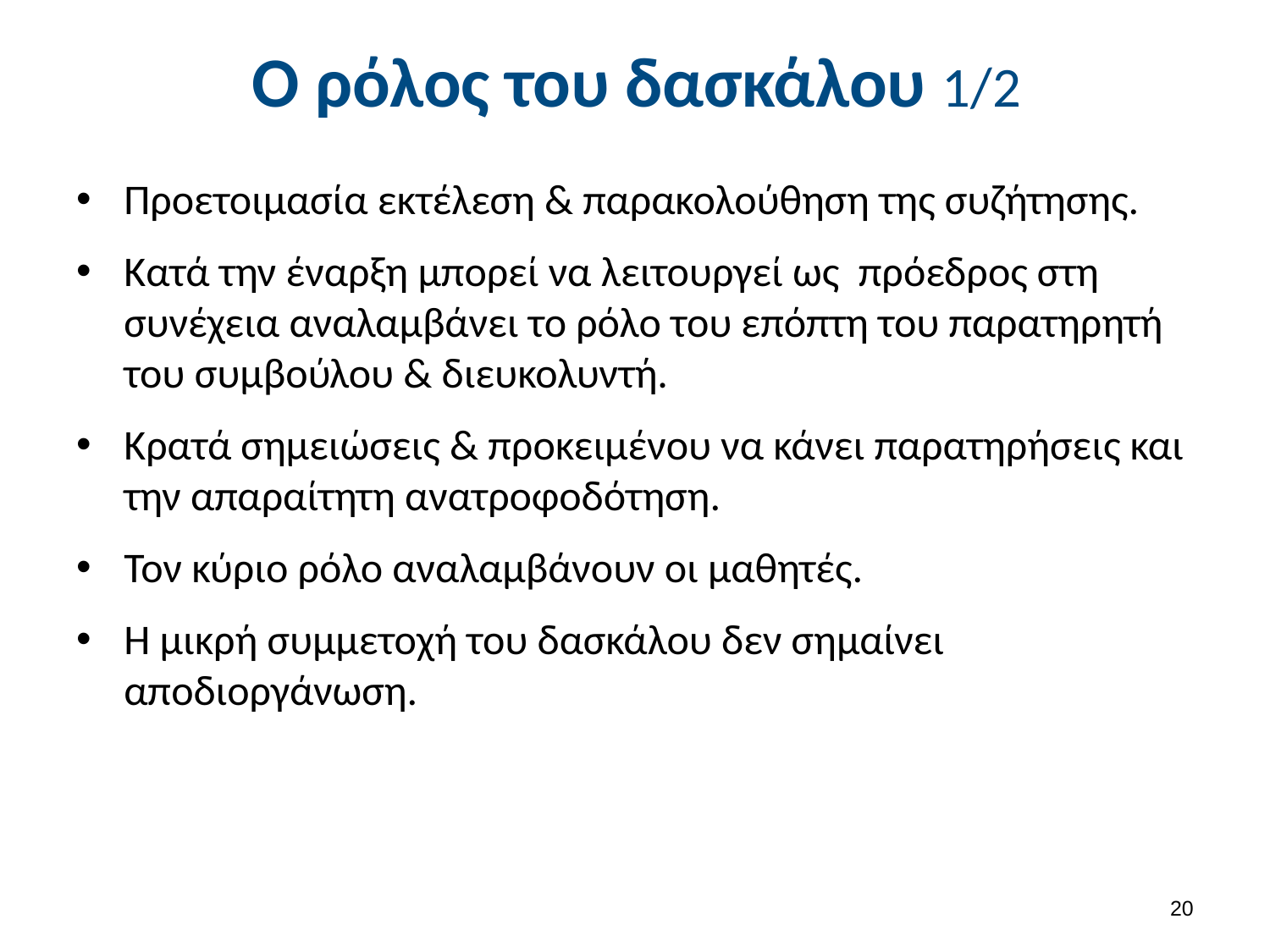

# Ο ρόλος του δασκάλου 1/2
Προετοιμασία εκτέλεση & παρακολούθηση της συζήτησης.
Κατά την έναρξη μπορεί να λειτουργεί ως  πρόεδρος στη συνέχεια αναλαμβάνει το ρόλο του επόπτη του παρατηρητή του συμβούλου & διευκολυντή.
Κρατά σημειώσεις & προκειμένου να κάνει παρατηρήσεις και την απαραίτητη ανατροφοδότηση.
Τον κύριο ρόλο αναλαμβάνουν οι μαθητές.
Η μικρή συμμετοχή του δασκάλου δεν σημαίνει αποδιοργάνωση.

20